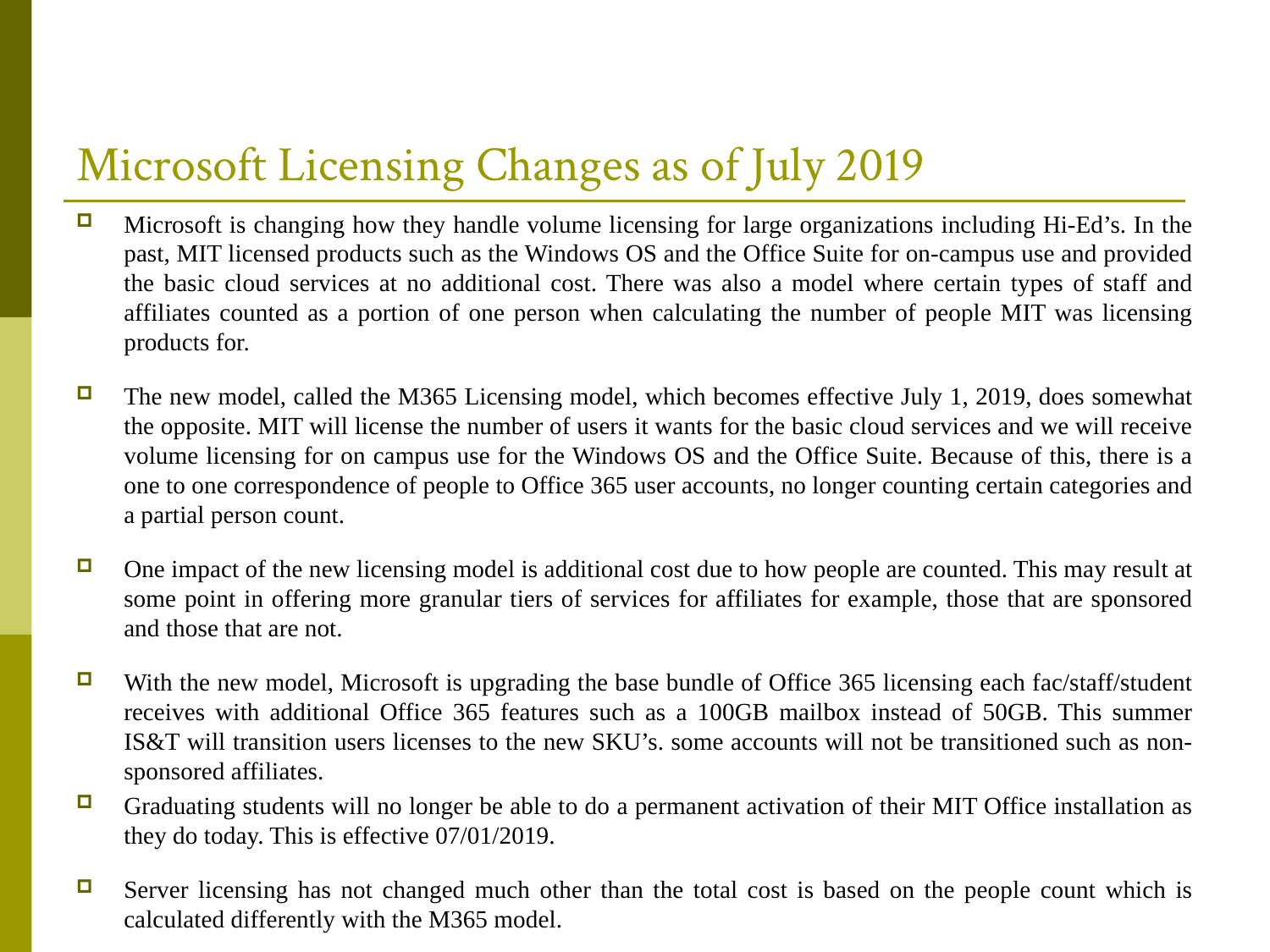

# Microsoft Licensing Changes as of July 2019

Microsoft is changing how they handle volume licensing for large organizations including Hi-Ed’s. In the past, MIT licensed products such as the Windows OS and the Office Suite for on-campus use and provided the basic cloud services at no additional cost. There was also a model where certain types of staff and affiliates counted as a portion of one person when calculating the number of people MIT was licensing products for.

The new model, called the M365 Licensing model, which becomes effective July 1, 2019, does somewhat the opposite. MIT will license the number of users it wants for the basic cloud services and we will receive volume licensing for on campus use for the Windows OS and the Office Suite. Because of this, there is a one to one correspondence of people to Office 365 user accounts, no longer counting certain categories and a partial person count.

One impact of the new licensing model is additional cost due to how people are counted. This may result at some point in offering more granular tiers of services for affiliates for example, those that are sponsored and those that are not.

With the new model, Microsoft is upgrading the base bundle of Office 365 licensing each fac/staff/student receives with additional Office 365 features such as a 100GB mailbox instead of 50GB. This summer IS&T will transition users licenses to the new SKU’s. some accounts will not be transitioned such as non-sponsored affiliates.
Graduating students will no longer be able to do a permanent activation of their MIT Office installation as they do today. This is effective 07/01/2019.

Server licensing has not changed much other than the total cost is based on the people count which is calculated differently with the M365 model.